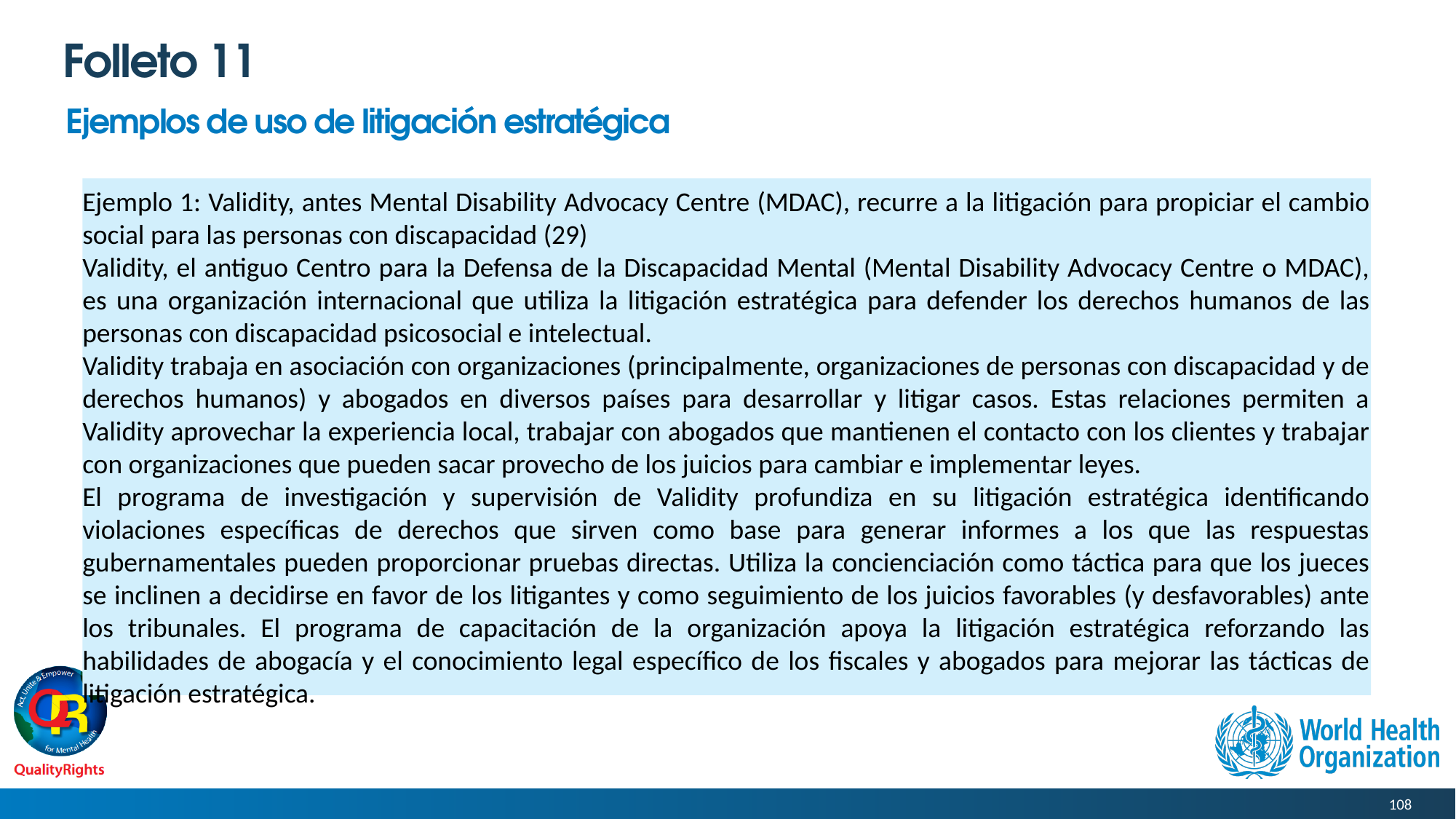

# Folleto 11
Ejemplos de uso de litigación estratégica
Ejemplo 1: Validity, antes Mental Disability Advocacy Centre (MDAC), recurre a la litigación para propiciar el cambio social para las personas con discapacidad (29)
Validity, el antiguo Centro para la Defensa de la Discapacidad Mental (Mental Disability Advocacy Centre o MDAC), es una organización internacional que utiliza la litigación estratégica para defender los derechos humanos de las personas con discapacidad psicosocial e intelectual.
Validity trabaja en asociación con organizaciones (principalmente, organizaciones de personas con discapacidad y de derechos humanos) y abogados en diversos países para desarrollar y litigar casos. Estas relaciones permiten a Validity aprovechar la experiencia local, trabajar con abogados que mantienen el contacto con los clientes y trabajar con organizaciones que pueden sacar provecho de los juicios para cambiar e implementar leyes.
El programa de investigación y supervisión de Validity profundiza en su litigación estratégica identificando violaciones específicas de derechos que sirven como base para generar informes a los que las respuestas gubernamentales pueden proporcionar pruebas directas. Utiliza la concienciación como táctica para que los jueces se inclinen a decidirse en favor de los litigantes y como seguimiento de los juicios favorables (y desfavorables) ante los tribunales. El programa de capacitación de la organización apoya la litigación estratégica reforzando las habilidades de abogacía y el conocimiento legal específico de los fiscales y abogados para mejorar las tácticas de litigación estratégica.